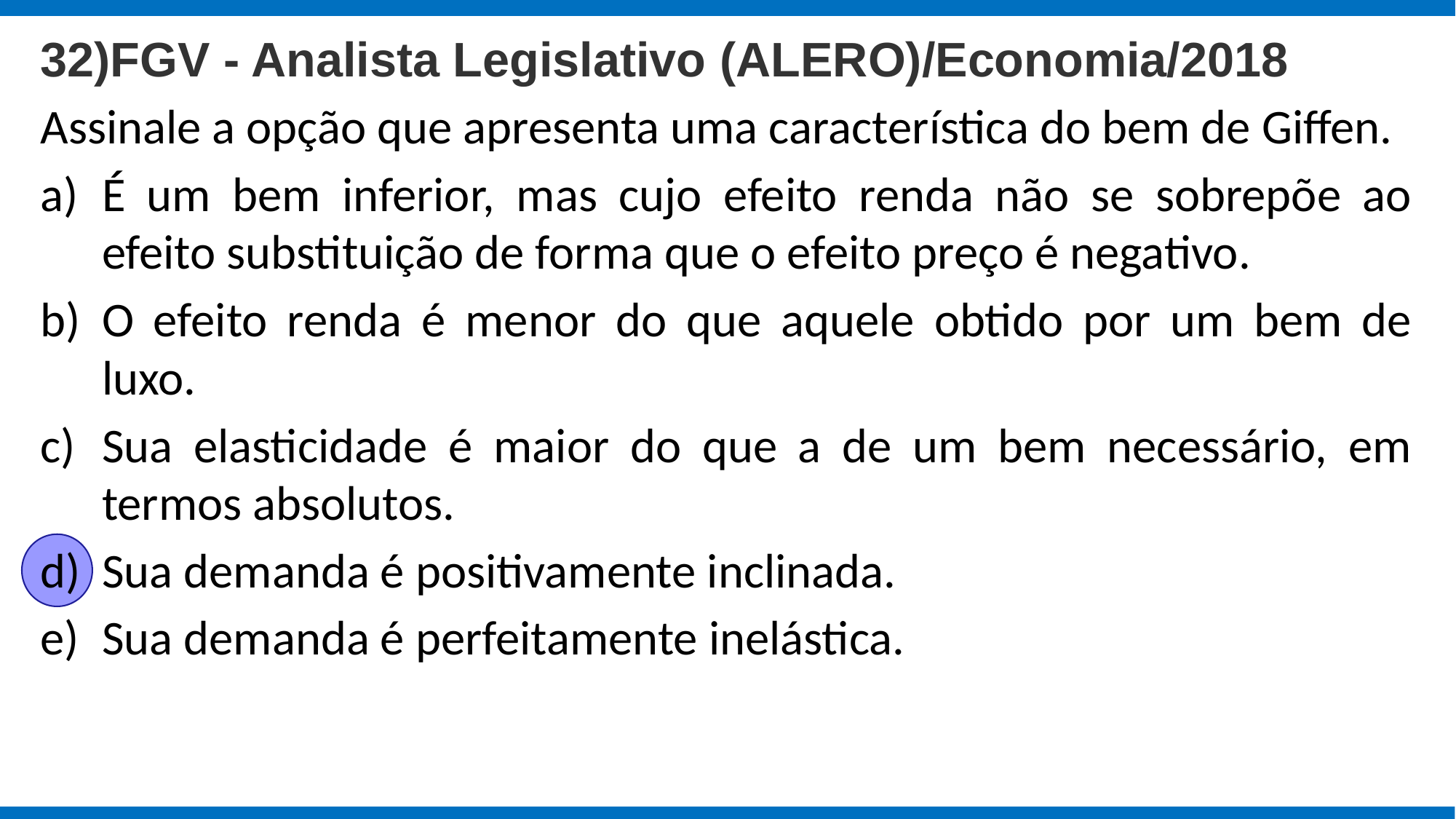

32)FGV - Analista Legislativo (ALERO)/Economia/2018
Assinale a opção que apresenta uma característica do bem de Giffen.
É um bem inferior, mas cujo efeito renda não se sobrepõe ao efeito substituição de forma que o efeito preço é negativo.
O efeito renda é menor do que aquele obtido por um bem de luxo.
Sua elasticidade é maior do que a de um bem necessário, em termos absolutos.
Sua demanda é positivamente inclinada.
Sua demanda é perfeitamente inelástica.